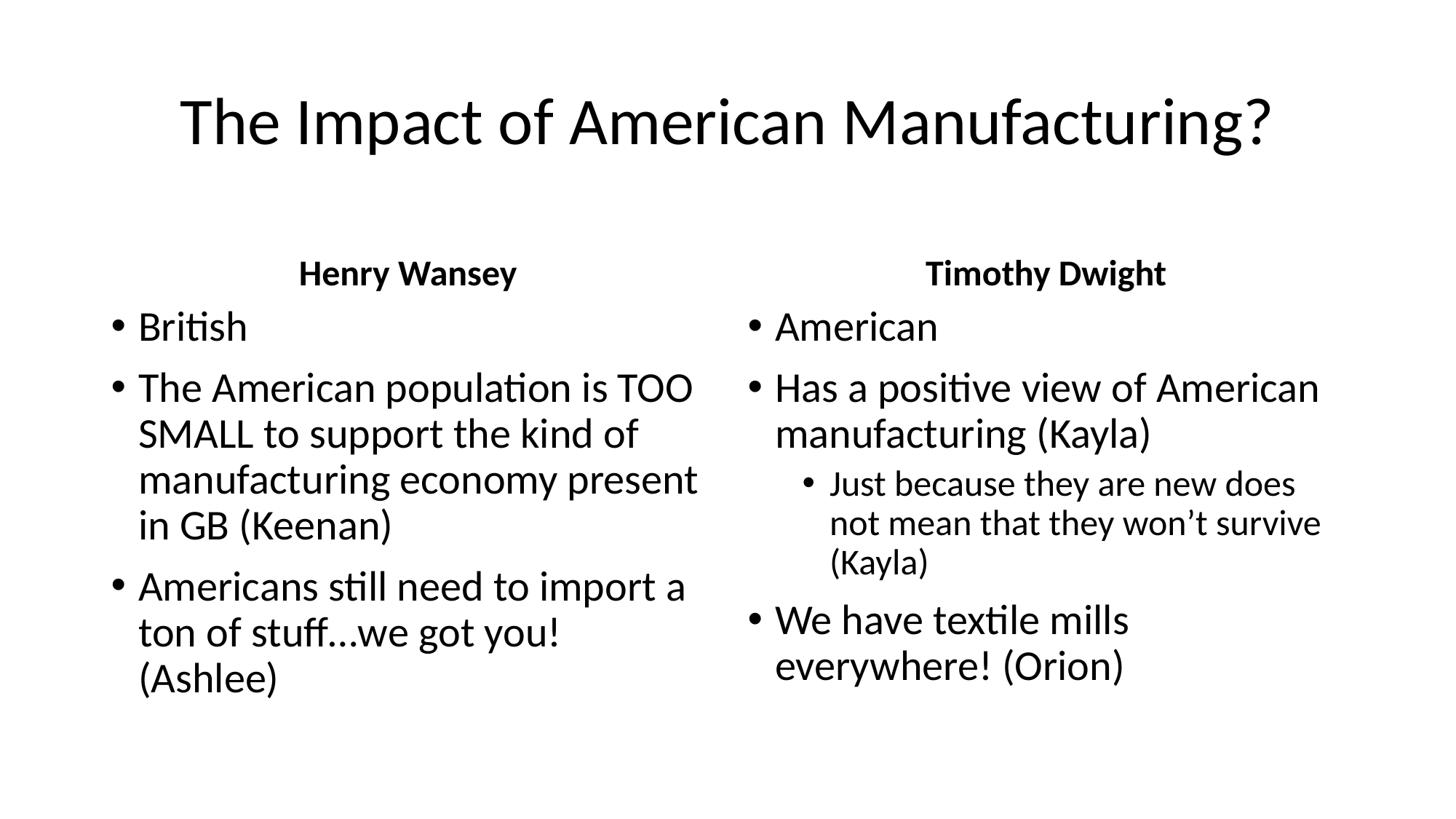

# The Impact of American Manufacturing?
Henry Wansey
Timothy Dwight
British
The American population is TOO SMALL to support the kind of manufacturing economy present in GB (Keenan)
Americans still need to import a ton of stuff…we got you! (Ashlee)
American
Has a positive view of American manufacturing (Kayla)
Just because they are new does not mean that they won’t survive (Kayla)
We have textile mills everywhere! (Orion)